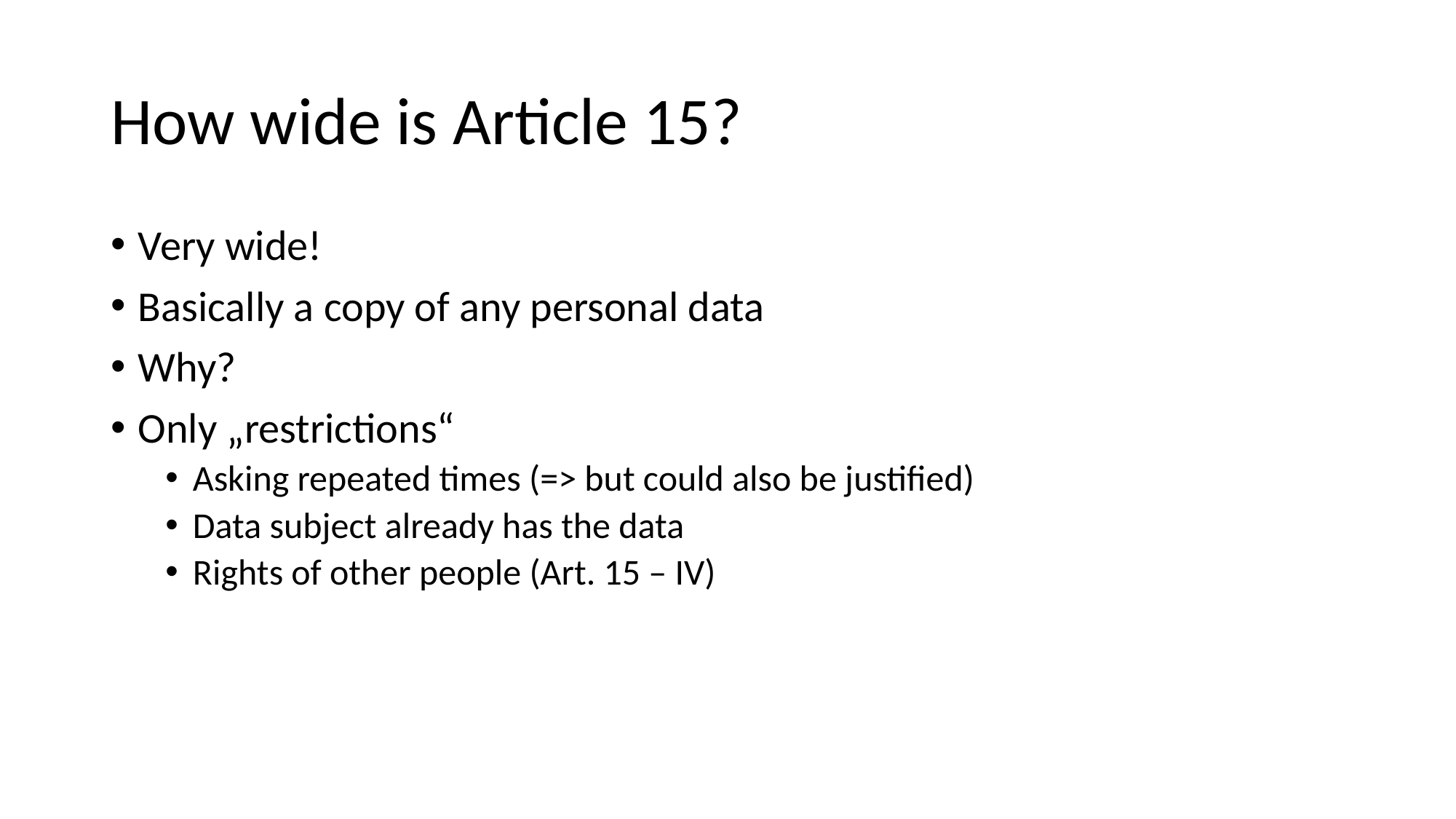

# How wide is Article 15?
Very wide!
Basically a copy of any personal data
Why?
Only „restrictions“
Asking repeated times (=> but could also be justified)
Data subject already has the data
Rights of other people (Art. 15 – IV)